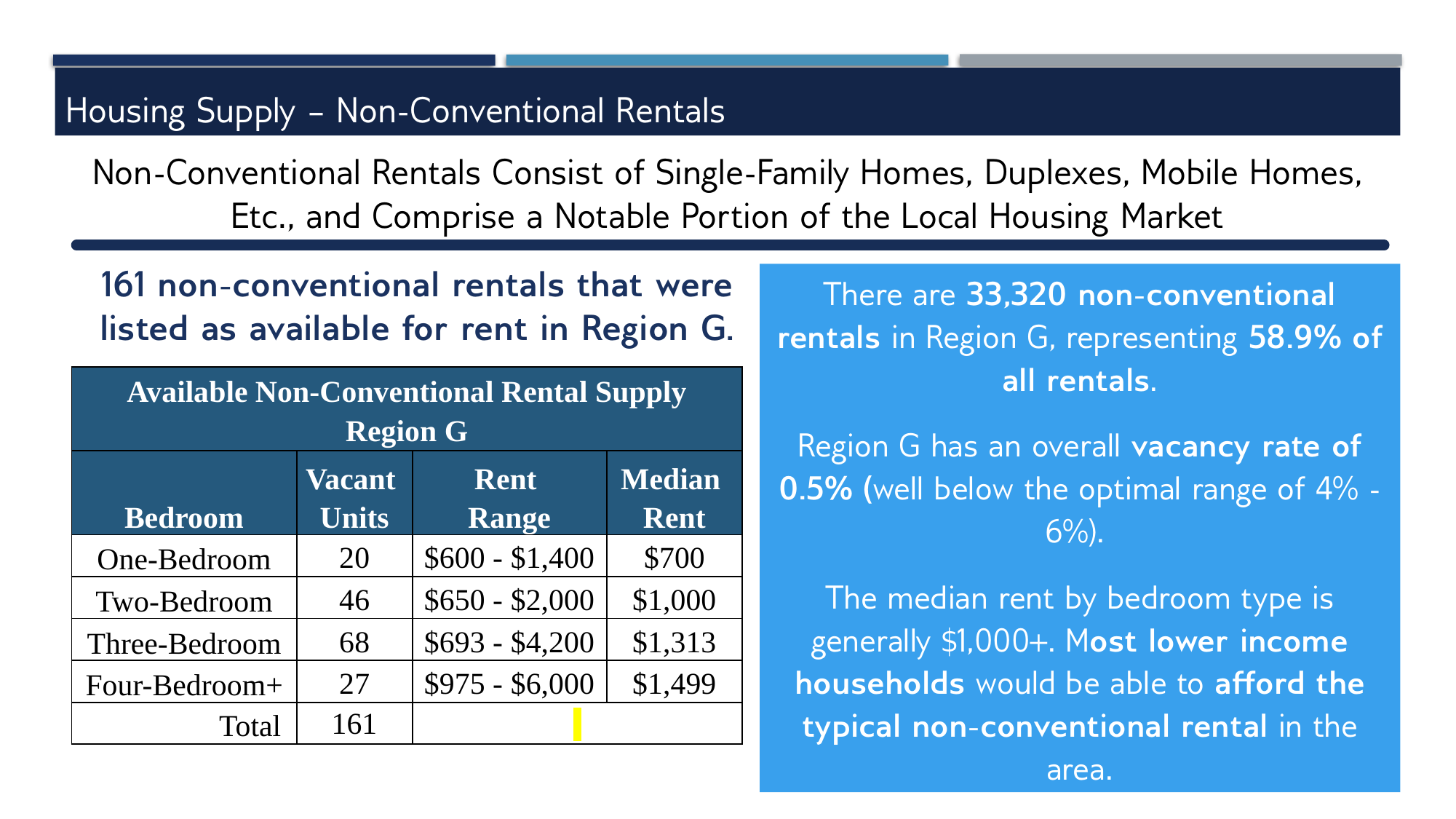

Housing Supply – Non-Conventional Rentals
Non-Conventional Rentals Consist of Single-Family Homes, Duplexes, Mobile Homes, Etc., and Comprise a Notable Portion of the Local Housing Market
161 non-conventional rentals that were listed as available for rent in Region G.
There are 33,320 non-conventional rentals in Region G, representing 58.9% of all rentals.

Region G has an overall vacancy rate of 0.5% (well below the optimal range of 4% -6%).

The median rent by bedroom type is generally $1,000+. Most lower income households would be able to afford the typical non-conventional rental in the area.
| Available Non-Conventional Rental Supply Region G |  |  |  |
| --- | --- | --- | --- |
| Bedroom | Vacant Units | Rent Range | Median Rent |
| One-Bedroom | 20 | $600 - $1,400 | $700 |
| Two-Bedroom | 46 | $650 - $2,000 | $1,000 |
| Three-Bedroom | 68 | $693 - $4,200 | $1,313 |
| Four-Bedroom+ | 27 | $975 - $6,000 | $1,499 |
| Total | 161 |  |  |